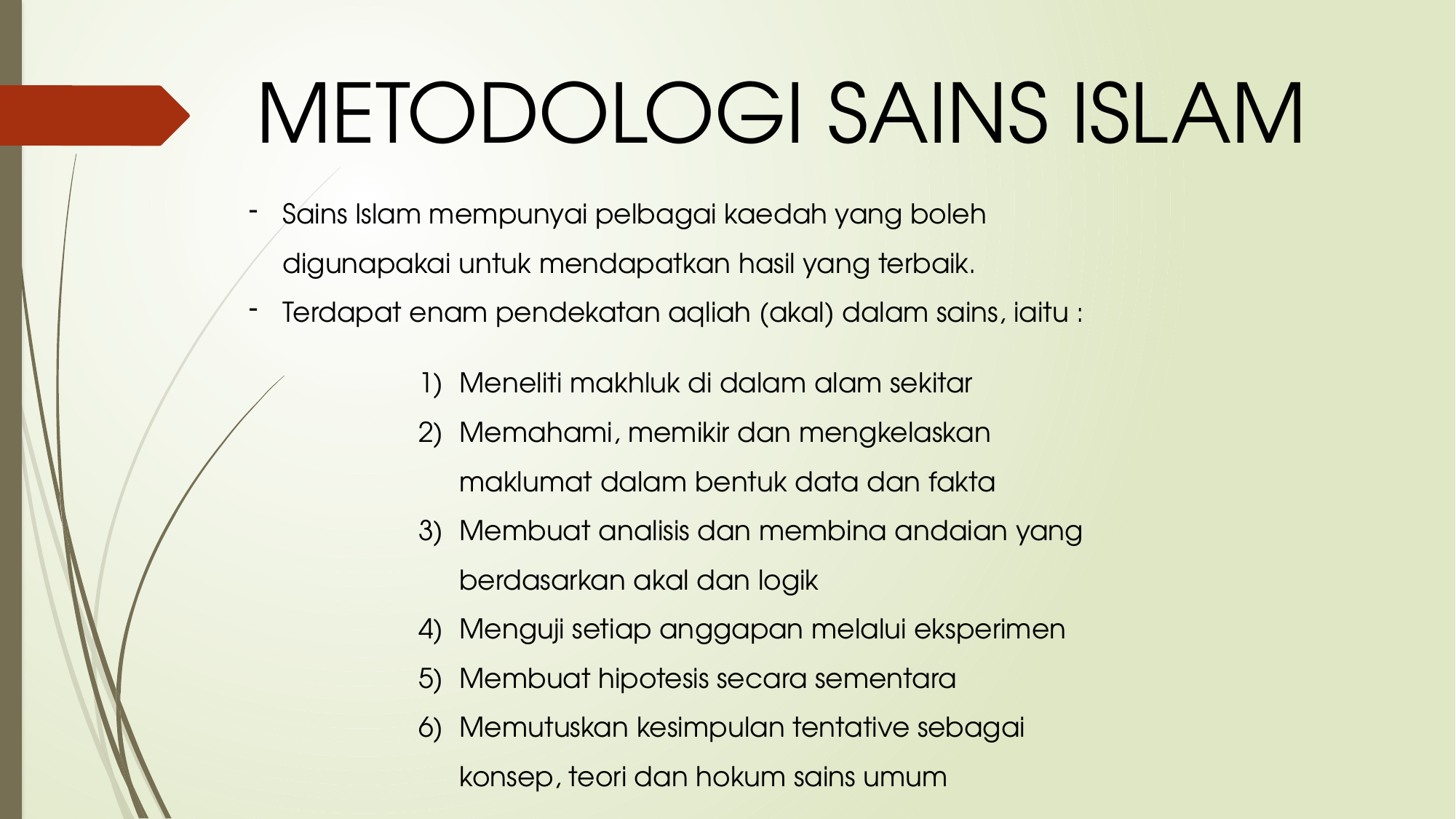

METODOLOGI SAINS ISLAM
Sains Islam mempunyai pelbagai kaedah yang boleh digunapakai untuk mendapatkan hasil yang terbaik.
Terdapat enam pendekatan aqliah (akal) dalam sains, iaitu :
Meneliti makhluk di dalam alam sekitar
Memahami, memikir dan mengkelaskan maklumat dalam bentuk data dan fakta
Membuat analisis dan membina andaian yang berdasarkan akal dan logik
Menguji setiap anggapan melalui eksperimen
Membuat hipotesis secara sementara
Memutuskan kesimpulan tentative sebagai konsep, teori dan hokum sains umum